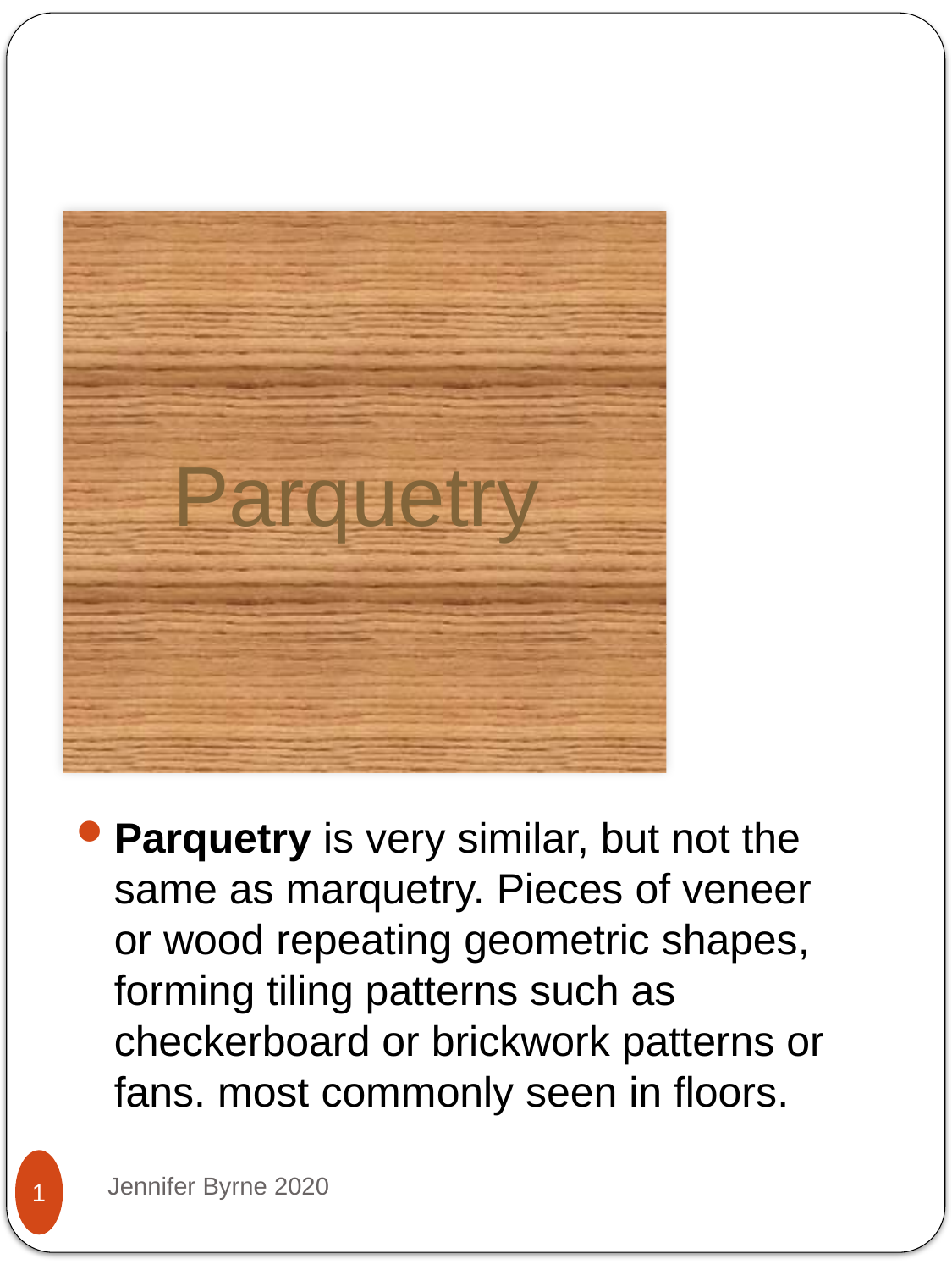

Parquetry
Parquetry is very similar, but not the same as marquetry. Pieces of veneer or wood repeating geometric shapes, forming tiling patterns such as checkerboard or brickwork patterns or fans. most commonly seen in floors.

Jennifer Byrne 2020
1